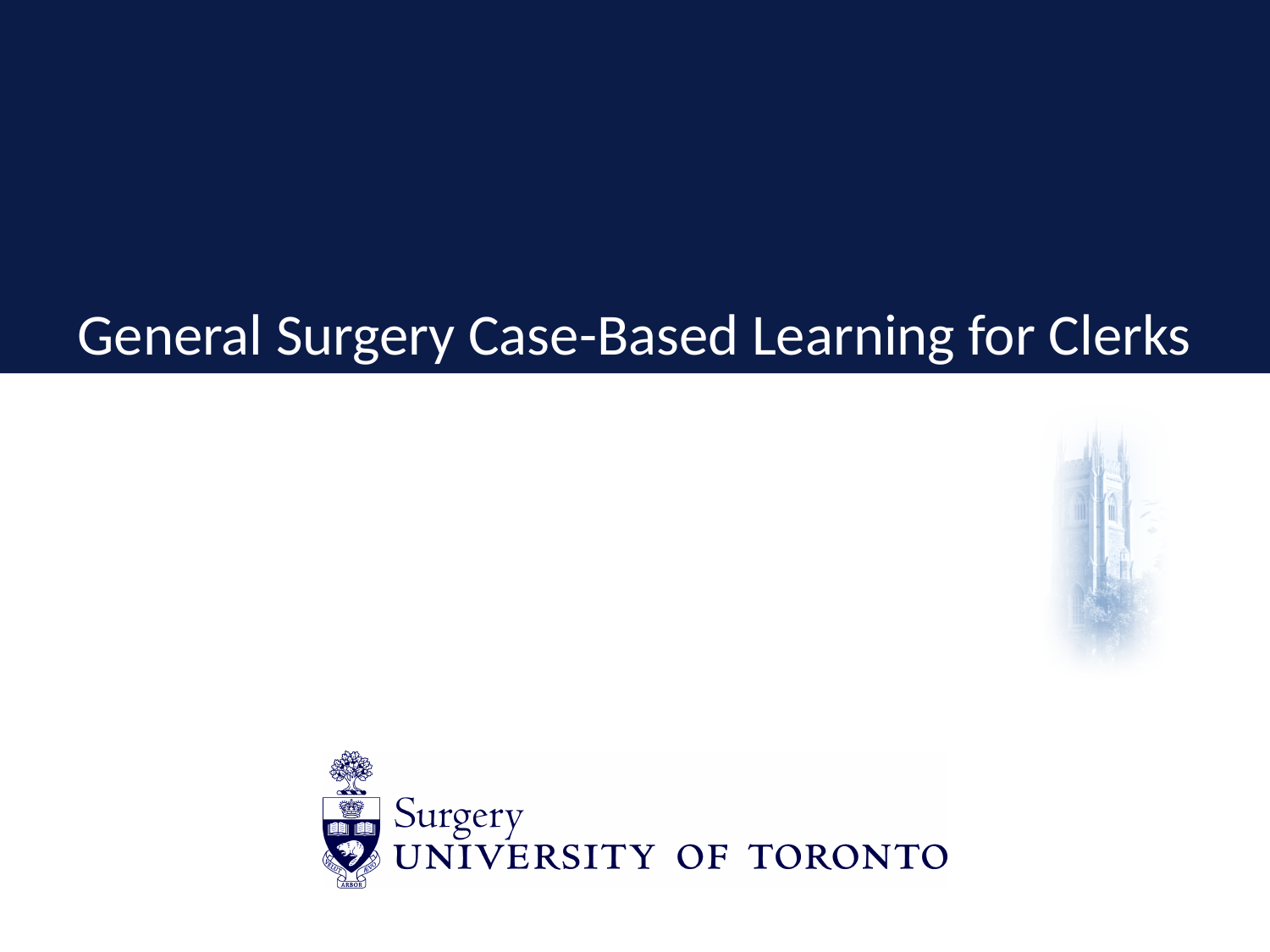

# General Surgery Case-Based Learning for Clerks